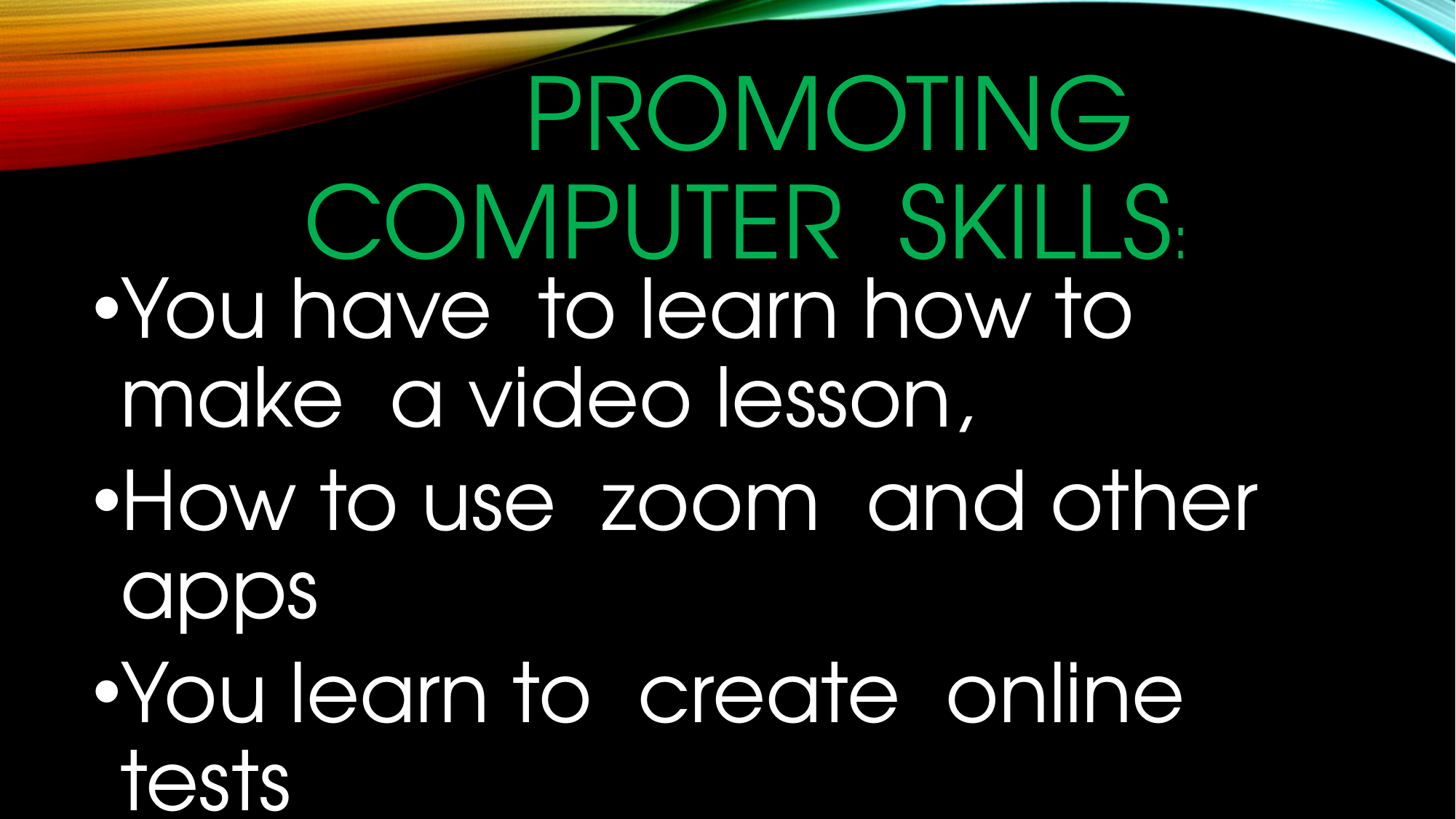

# Promoting   computer  skills:
You have  to learn how to make  a video lesson,
How to use  zoom  and other apps
You learn to  create  online  tests